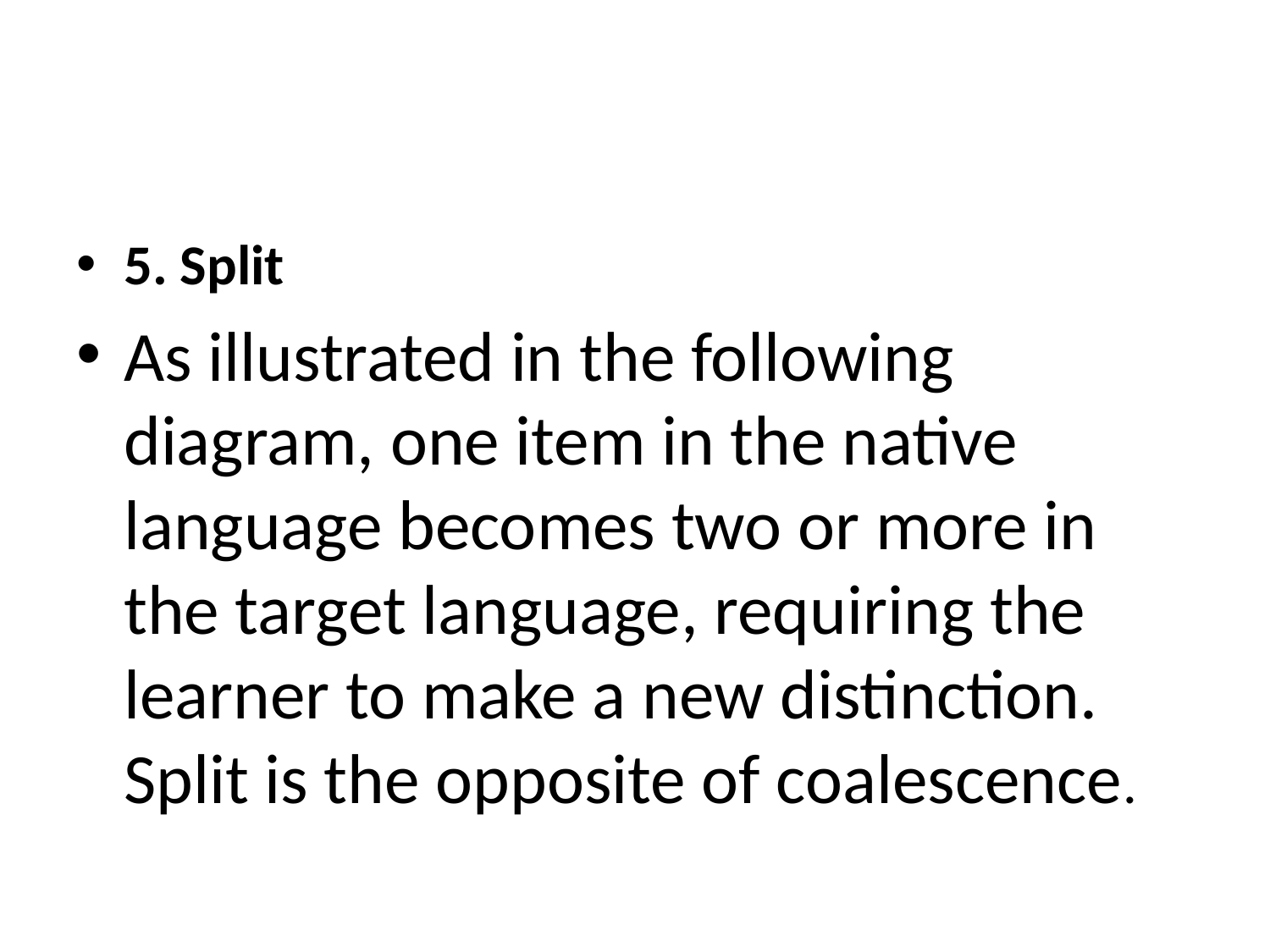

#
5. Split
As illustrated in the following diagram, one item in the native language becomes two or more in the target language, requiring the learner to make a new distinction. Split is the opposite of coalescence.